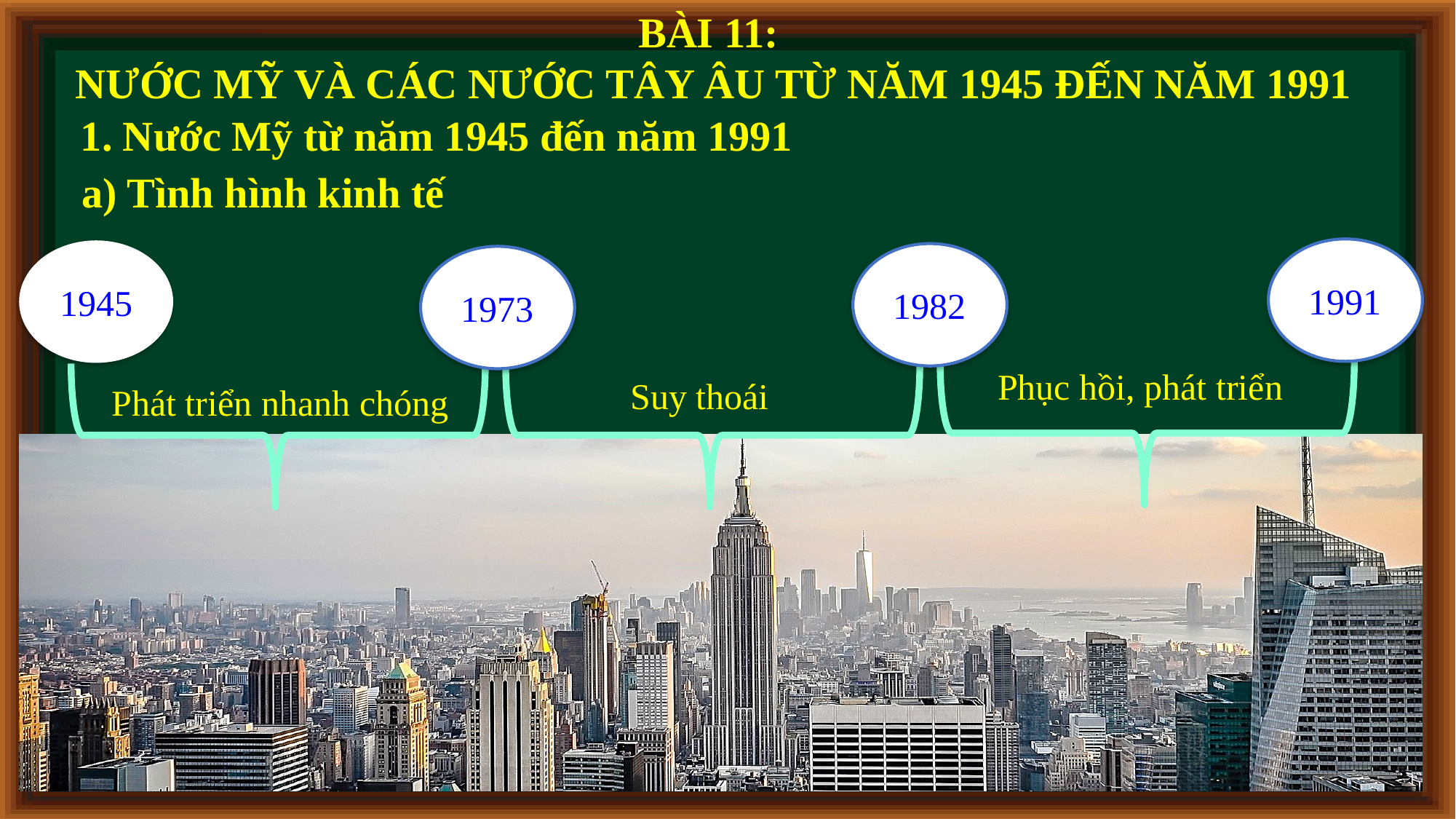

BÀI 11:
NƯỚC MỸ VÀ CÁC NƯỚC TÂY ÂU TỪ NĂM 1945 ĐẾN NĂM 1991
#
1. Nước Mỹ từ năm 1945 đến năm 1991
a) Tình hình kinh tế

19915

19455

19825

19735
Phục hồi, phát triển
Suy thoái
Phát triển nhanh chóng